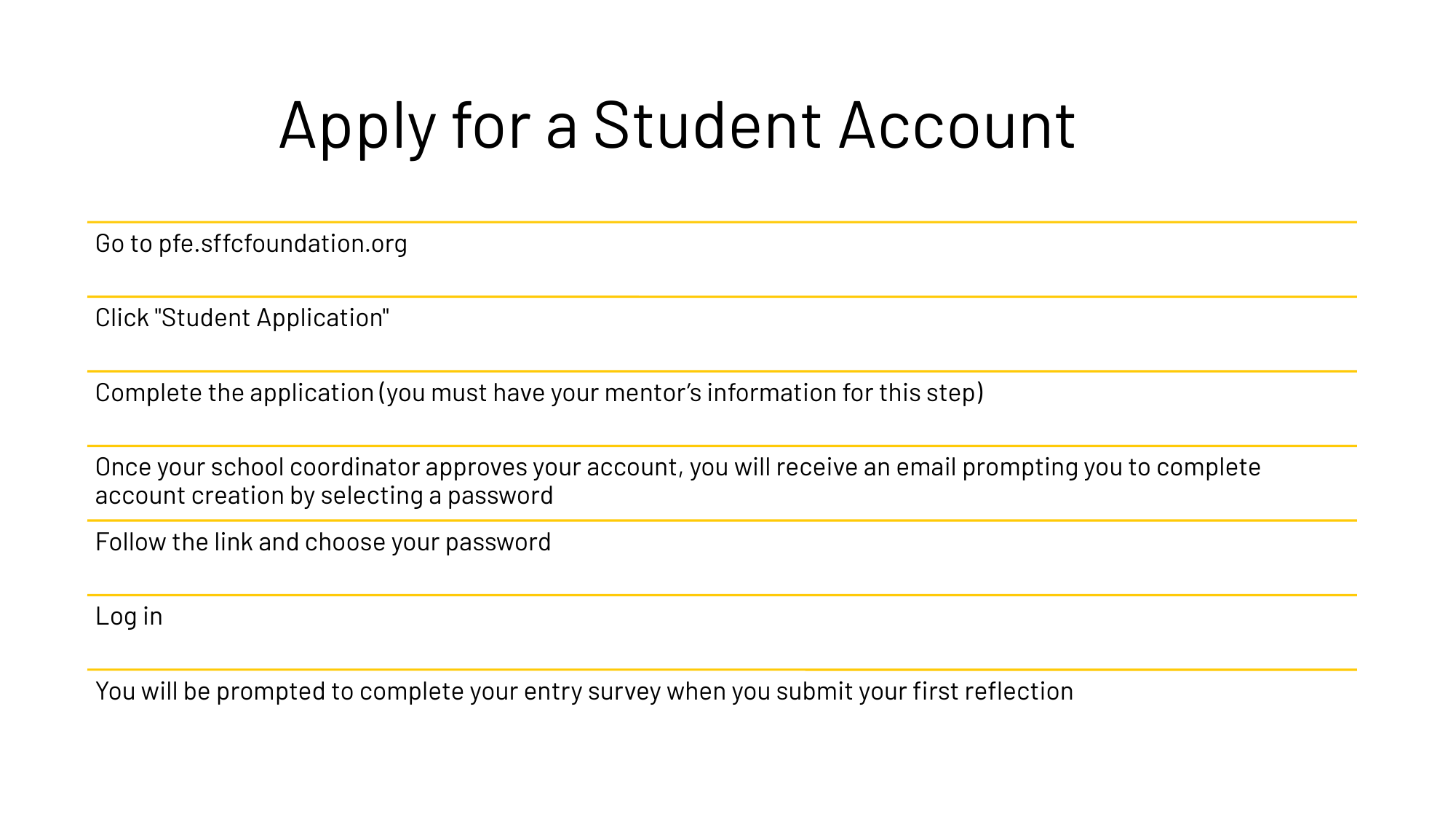

# Apply for a Student Account
Go to pfe.sffcfoundation.org
Click "Student Application"
Complete the application (you must have your mentor’s information for this step)
Once your school coordinator approves your account, you will receive an email prompting you to complete account creation by selecting a password
Follow the link and choose your password
Log in
You will be prompted to complete your entry survey when you submit your first reflection